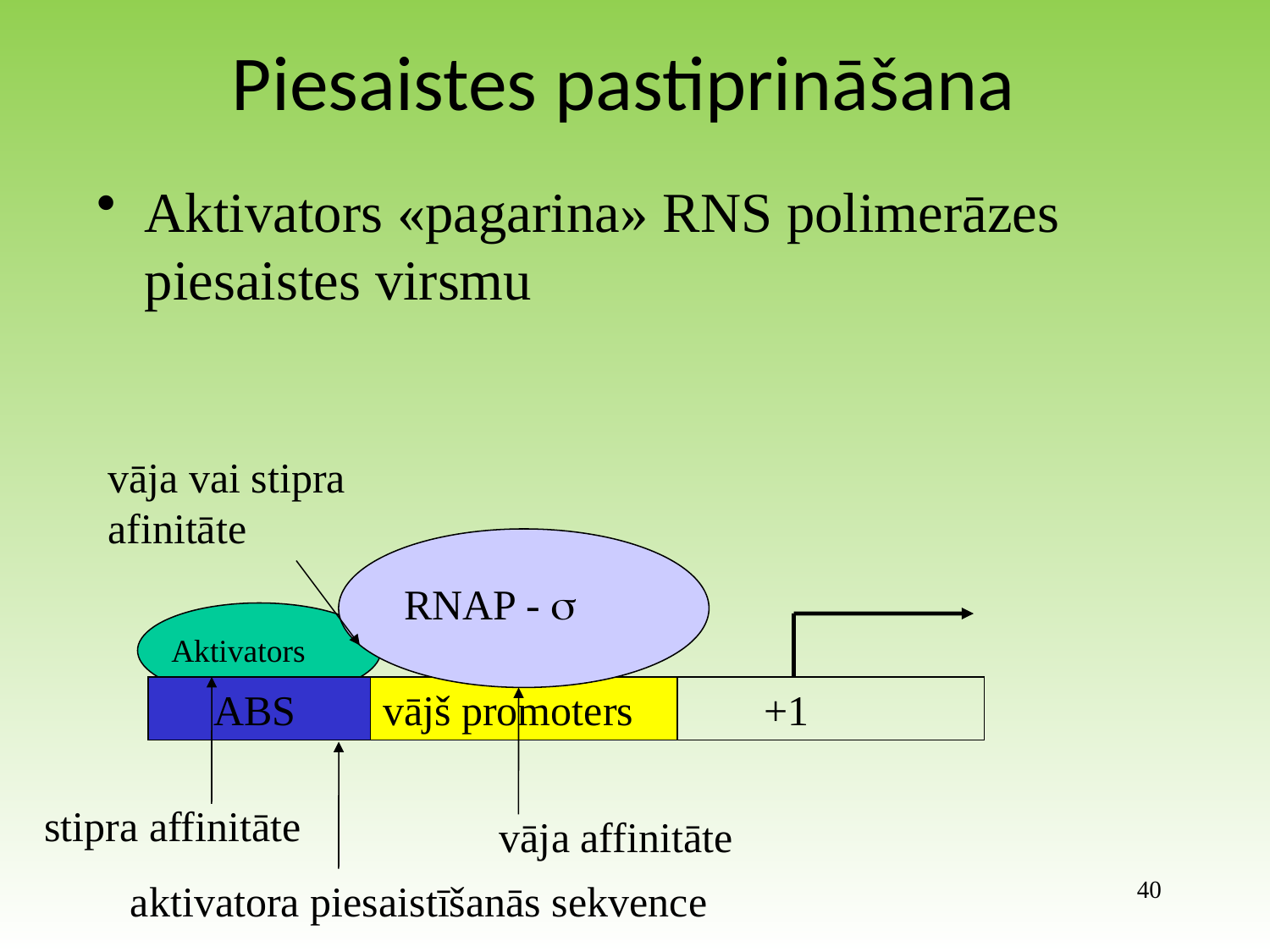

# Piesaistes pastiprināšana
Aktivators «pagarina» RNS polimerāzes piesaistes virsmu
vāja vai stipra afinitāte

RNAP - σ

Aktivators
     ABS

vājš promoters
       +1

stipra affinitāte
vāja affinitāte
40
aktivatora piesaistīšanās sekvence